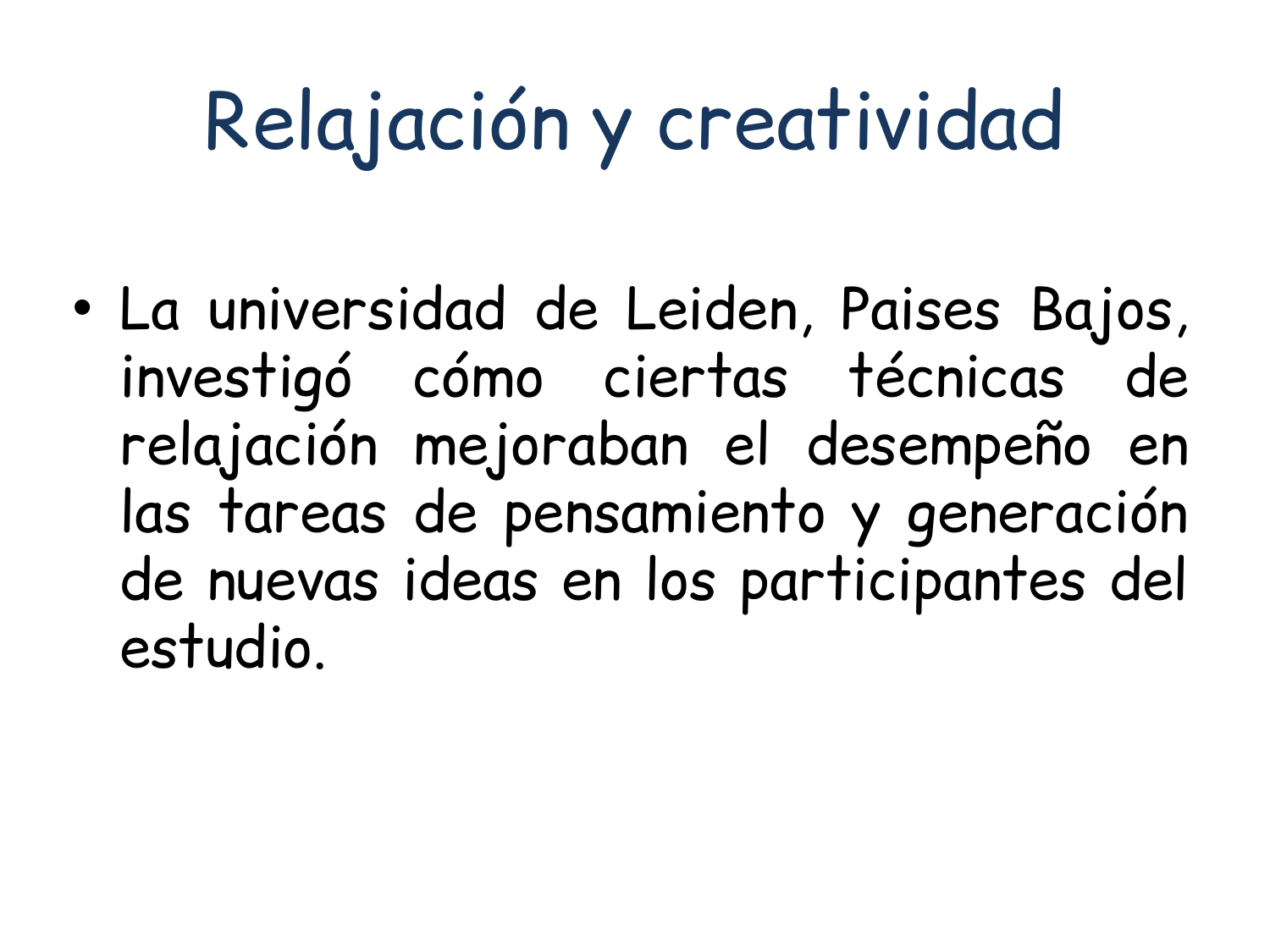

# Relajación y creatividad
La universidad de Leiden, Paises Bajos, investigó cómo ciertas técnicas de relajación mejoraban el desempeño en las tareas de pensamiento y generación de nuevas ideas en los participantes del estudio.